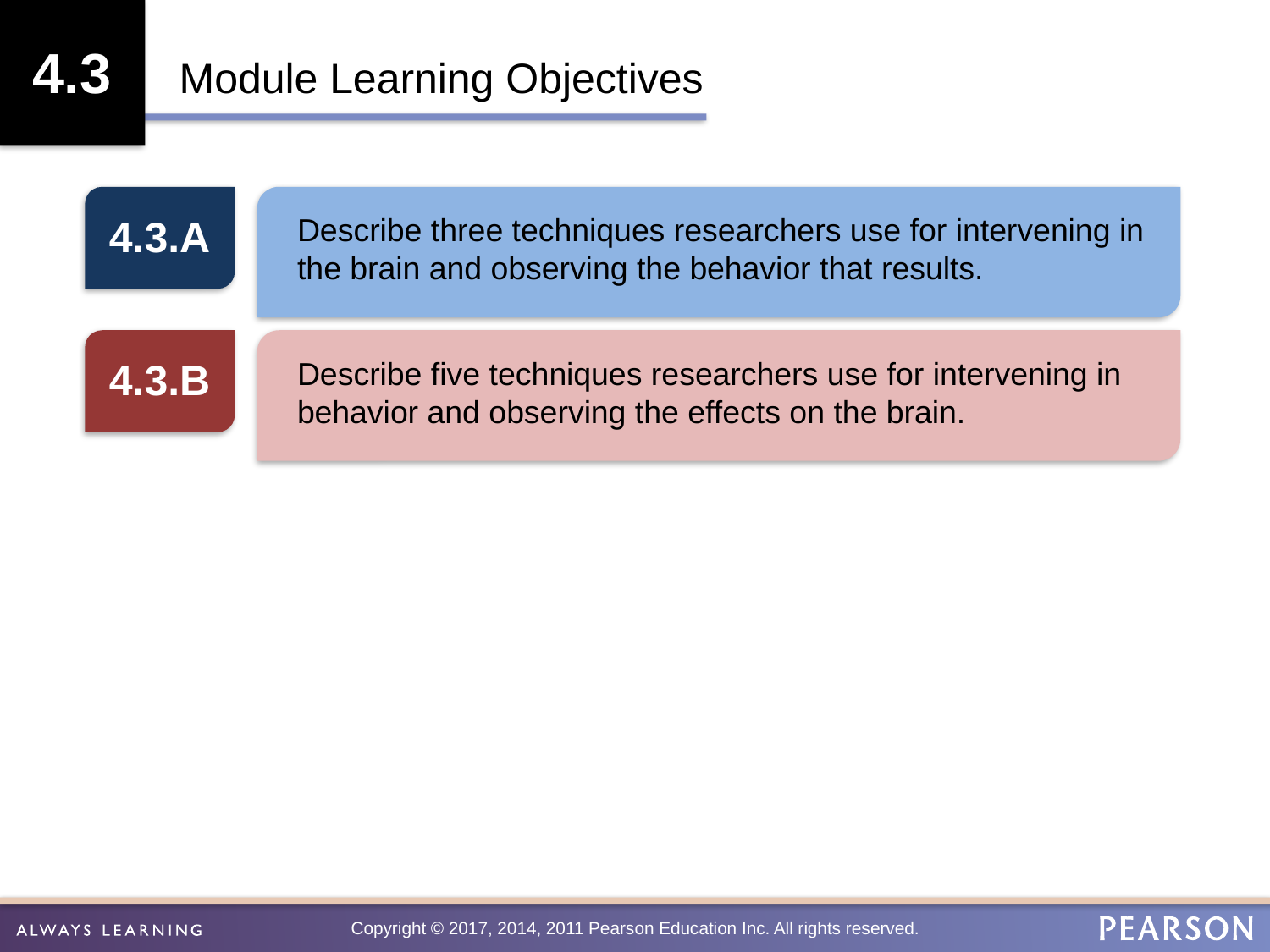

4.3
Module Learning Objectives

4.3.A

Describe three techniques researchers use for intervening in the brain and observing the behavior that results.

4.3.B

Describe five techniques researchers use for intervening in behavior and observing the effects on the brain.